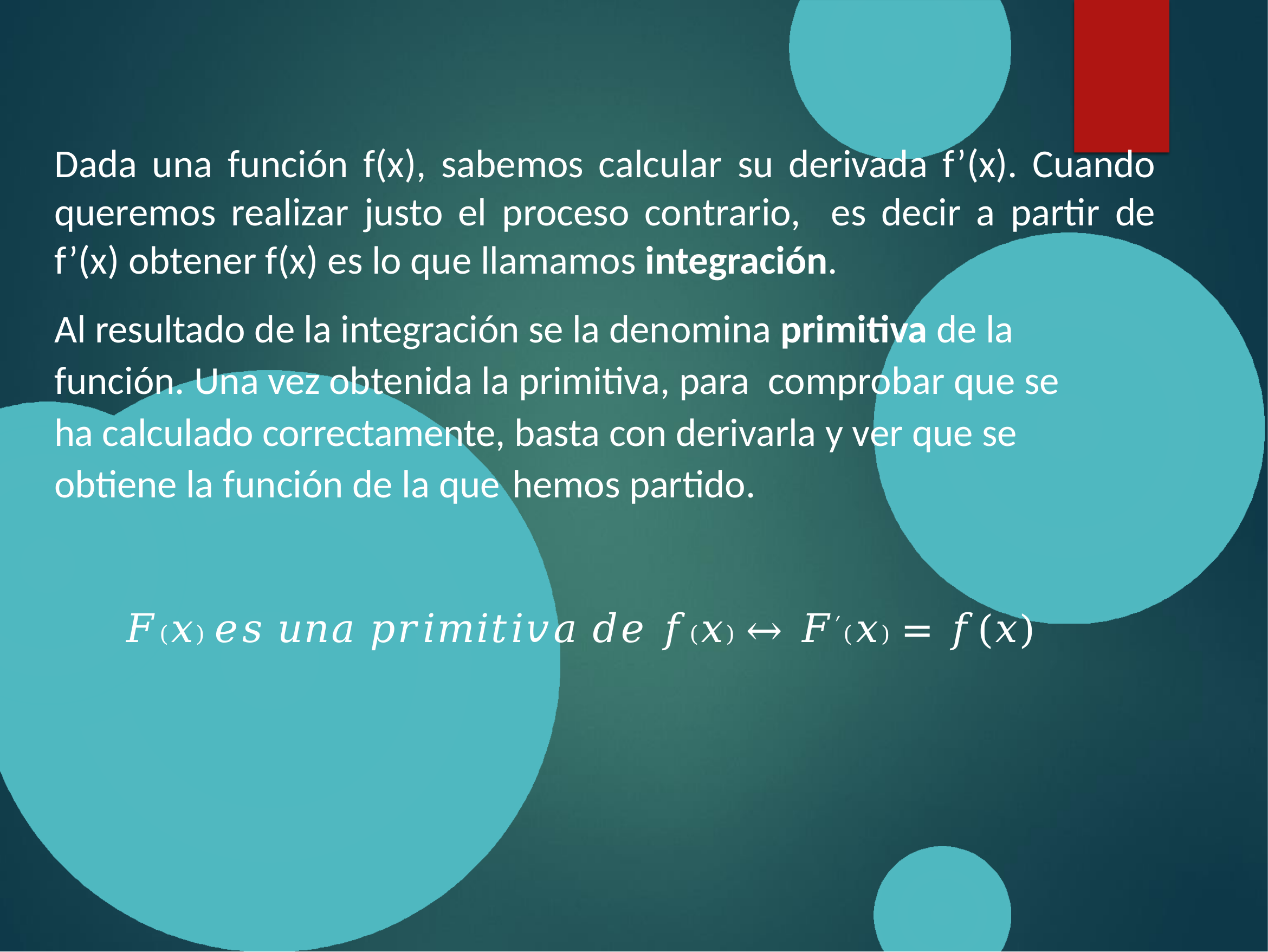

Dada una función f(x), sabemos calcular su derivada f’(x). Cuando queremos realizar justo el proceso contrario,  es decir a partir de f’(x) obtener f(x) es lo que llamamos integración.
Al resultado de la integración se la denomina primitiva de la función. Una vez obtenida la primitiva, para	comprobar que se ha calculado correctamente, basta con derivarla y ver que se obtiene la función de la que hemos partido.

𝐹(𝑥) 𝑒𝑠 𝑢𝑛𝑎 𝑝𝑟𝑖𝑚𝑖𝑡𝑖𝑣𝑎 𝑑𝑒 𝑓(𝑥) ↔ 𝐹′(𝑥) = 𝑓(𝑥)